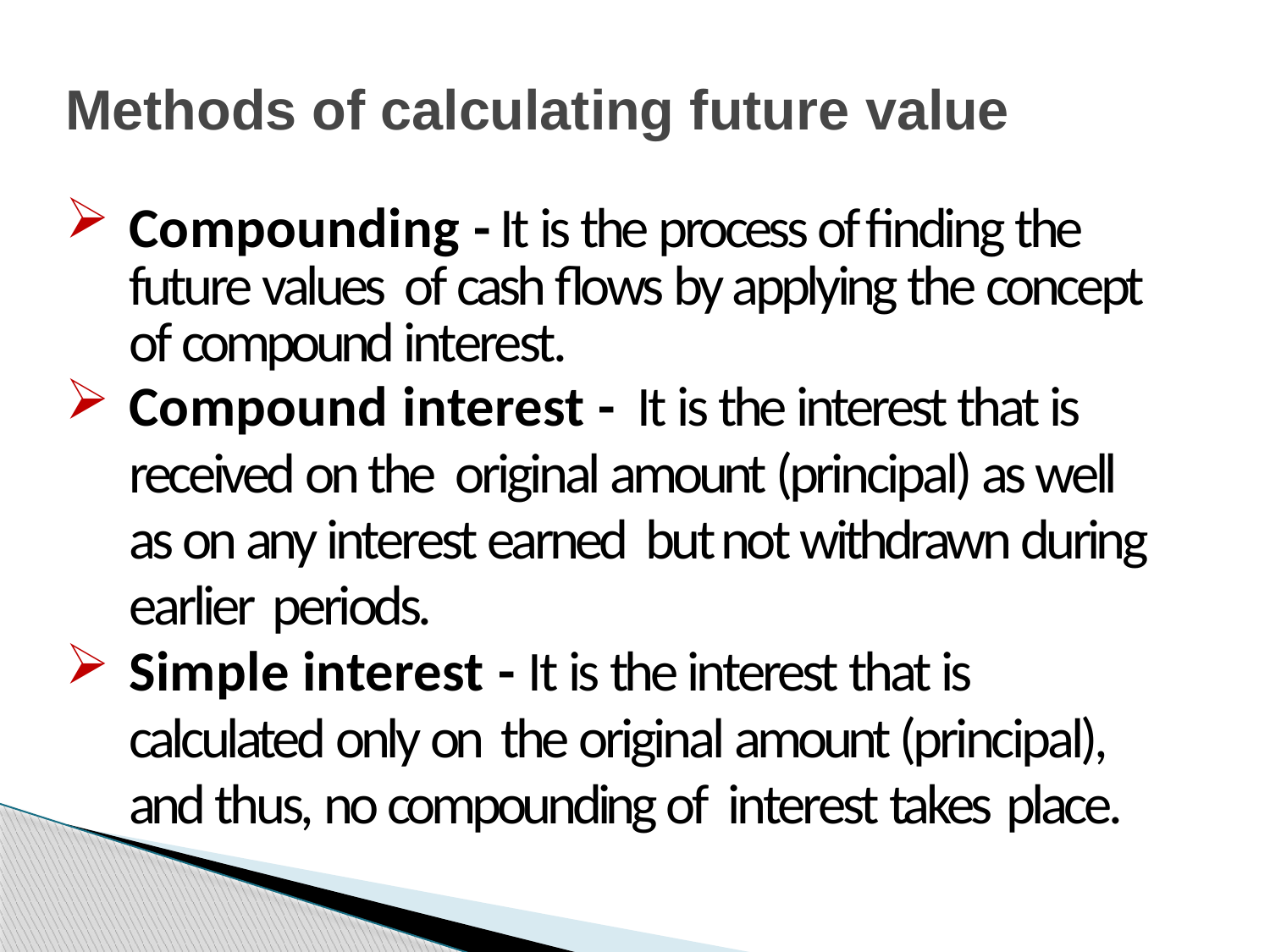

# Methods of calculating future value

Compounding -	It is the process of finding the future values  of cash flows by applying the concept of compound interest.
Compound interest -	It is the interest that is received on the  original amount (principal) as well as on any interest earned  but not withdrawn during earlier periods.
Simple interest - It is the interest that is calculated only on  the original amount (principal), and thus, no compounding of  interest takes place.